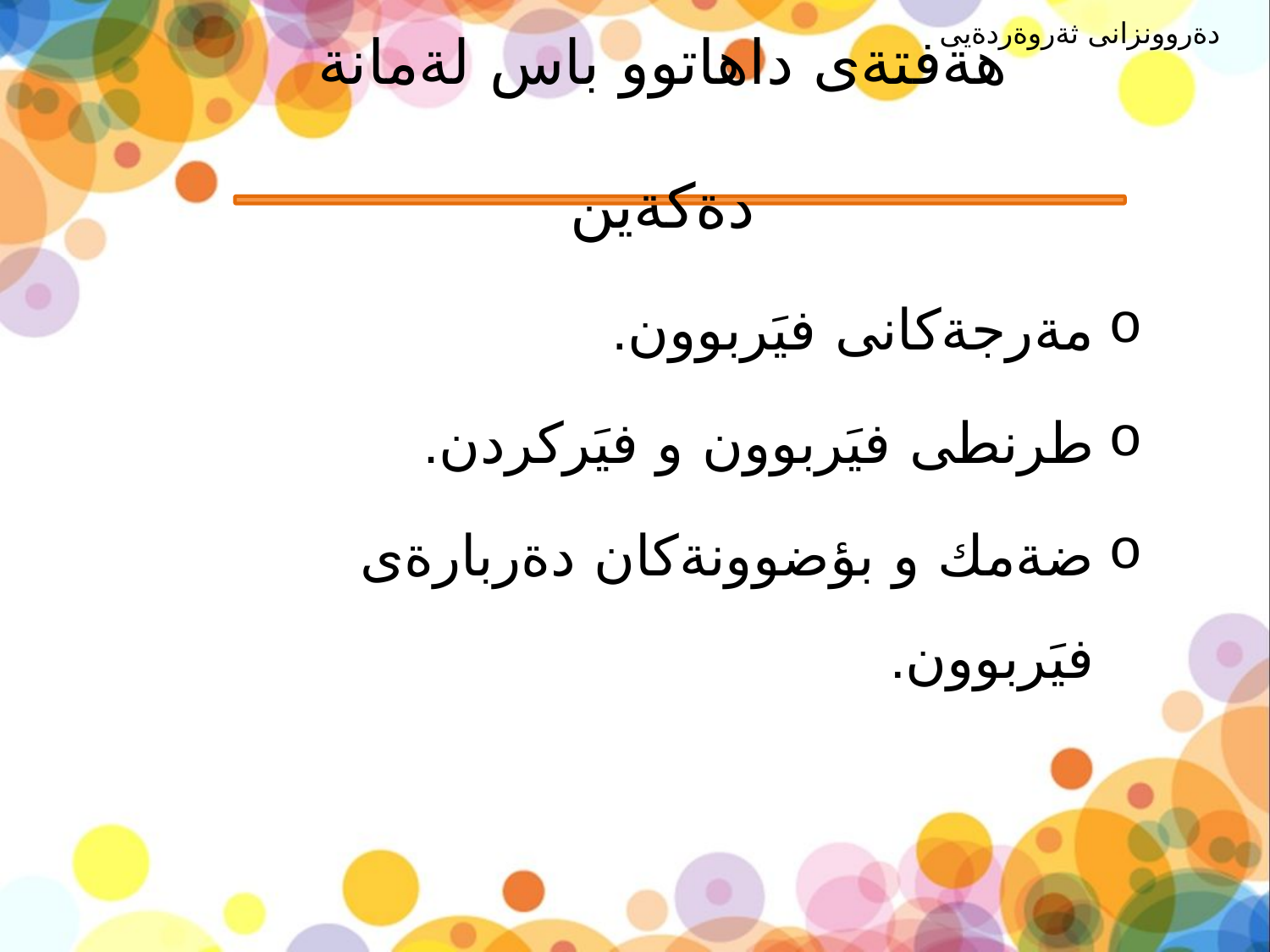

دةروونزانى ثةروةردةيى
# هةفتةى داهاتوو باس لةمانة دةكةين

مةرجةكانى فيَربوون.
طرنطى فيَربوون و فيَركردن.
ضةمك و بؤضوونةكان دةربارةى فيَربوون.